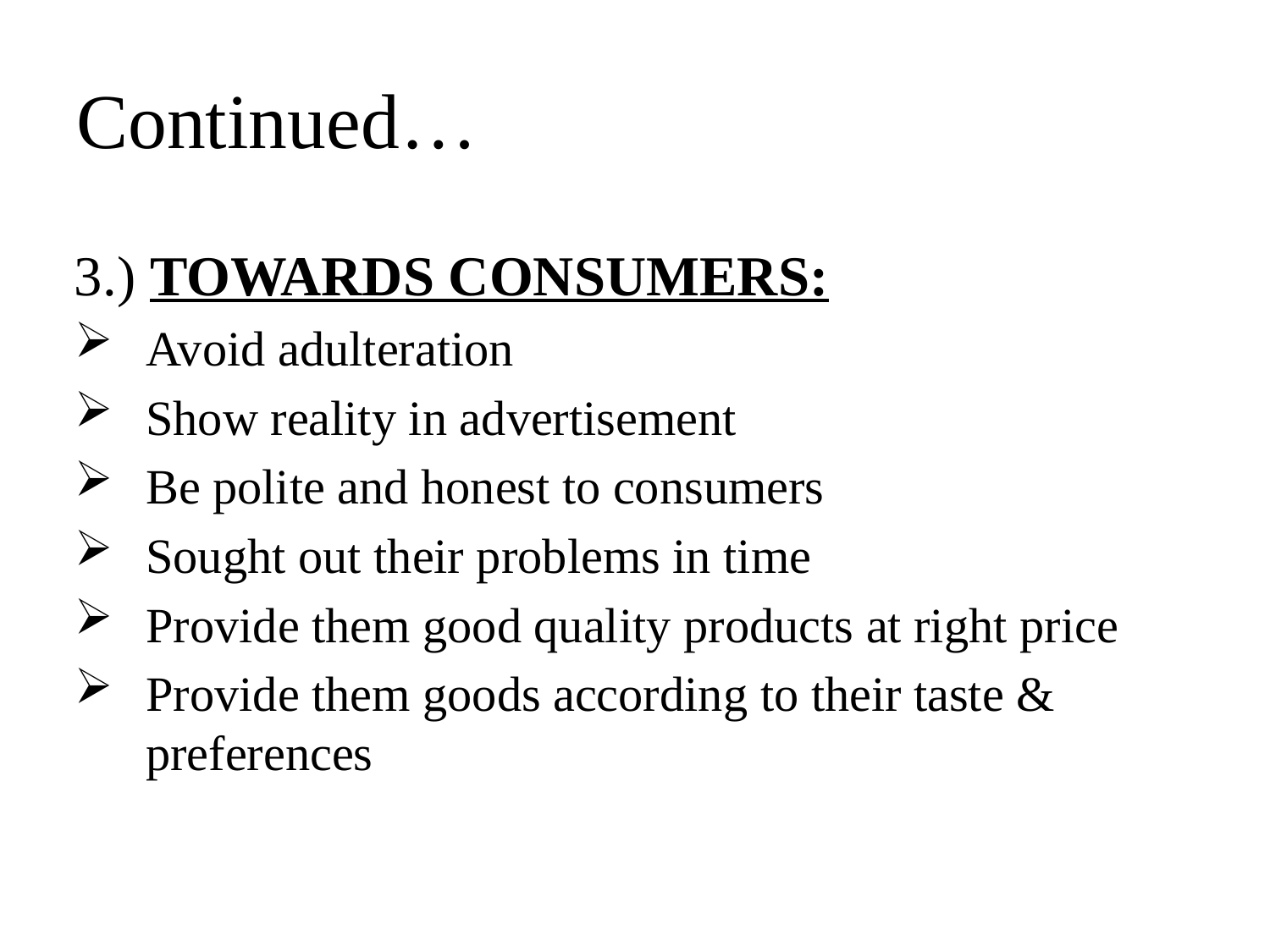

# Continued…
3.) TOWARDS CONSUMERS:
Avoid adulteration
Show reality in advertisement
Be polite and honest to consumers
Sought out their problems in time
Provide them good quality products at right price
Provide them goods according to their taste & preferences